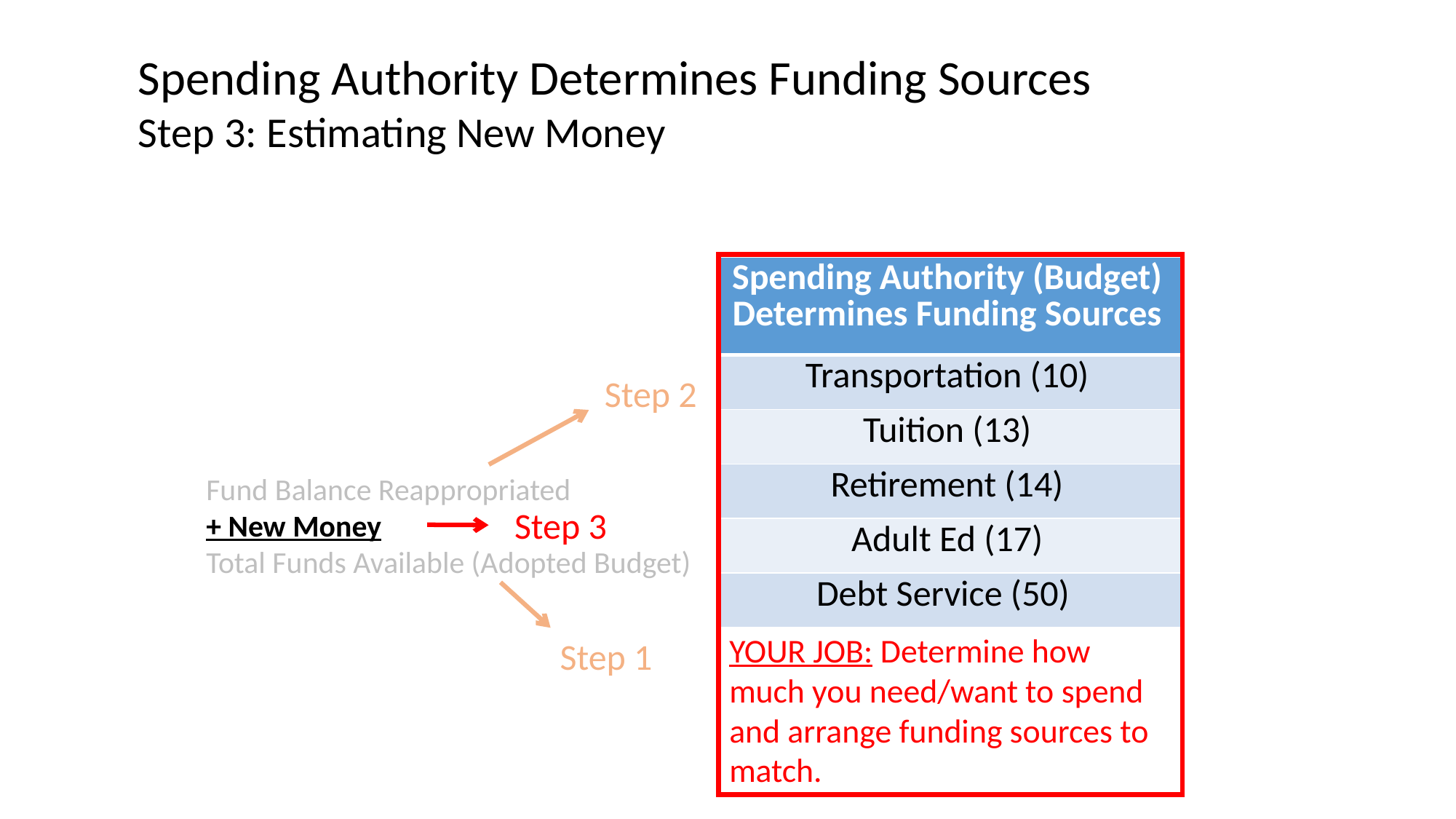

Spending Authority Determines Funding Sources
Step 3: Estimating New Money

YOUR JOB: Determine how much you need/want to spend and arrange funding sources to match.
| Funding Sources Determine Spending Authority (Budget) | Spending Authority (Budget) Determines Funding Sources |
| --- | --- |
| General (01) | Transportation (10) |
| Bus Depreciation (11) | Tuition (13) |
| Technology (28) | Retirement (14) |
| Flexibility (29) | Adult Ed (17) |
| Building Reserve (61) | Debt Service (50) |
Fund Balance Reappropriated
+ New Money
Total Funds Available (Adopted Budget)
Step 2
Step 3
Step 1